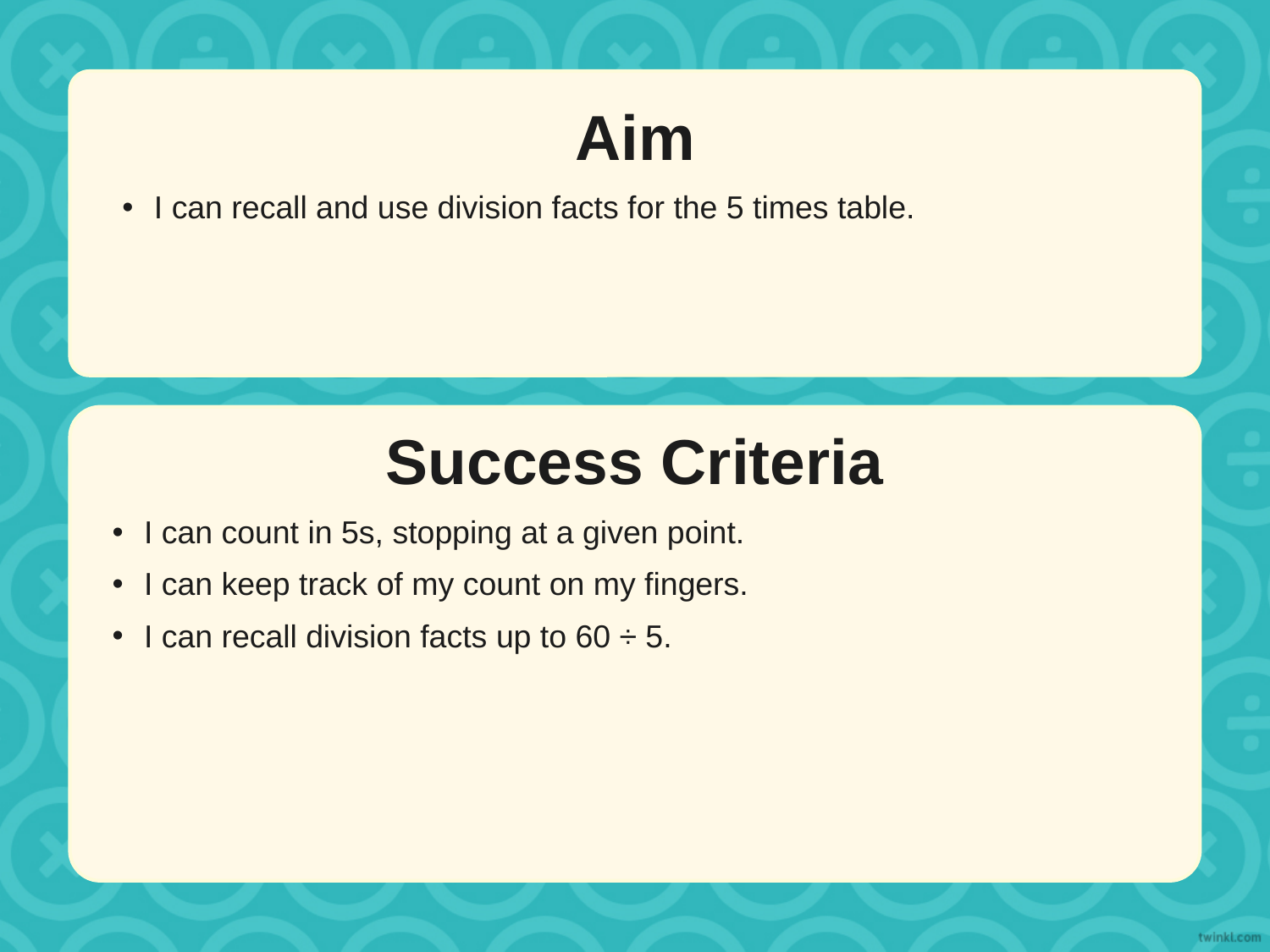

Aim
I can recall and use division facts for the 5 times table.

Success Criteria
I can count in 5s, stopping at a given point.
I can keep track of my count on my fingers.
I can recall division facts up to 60 ÷ 5.